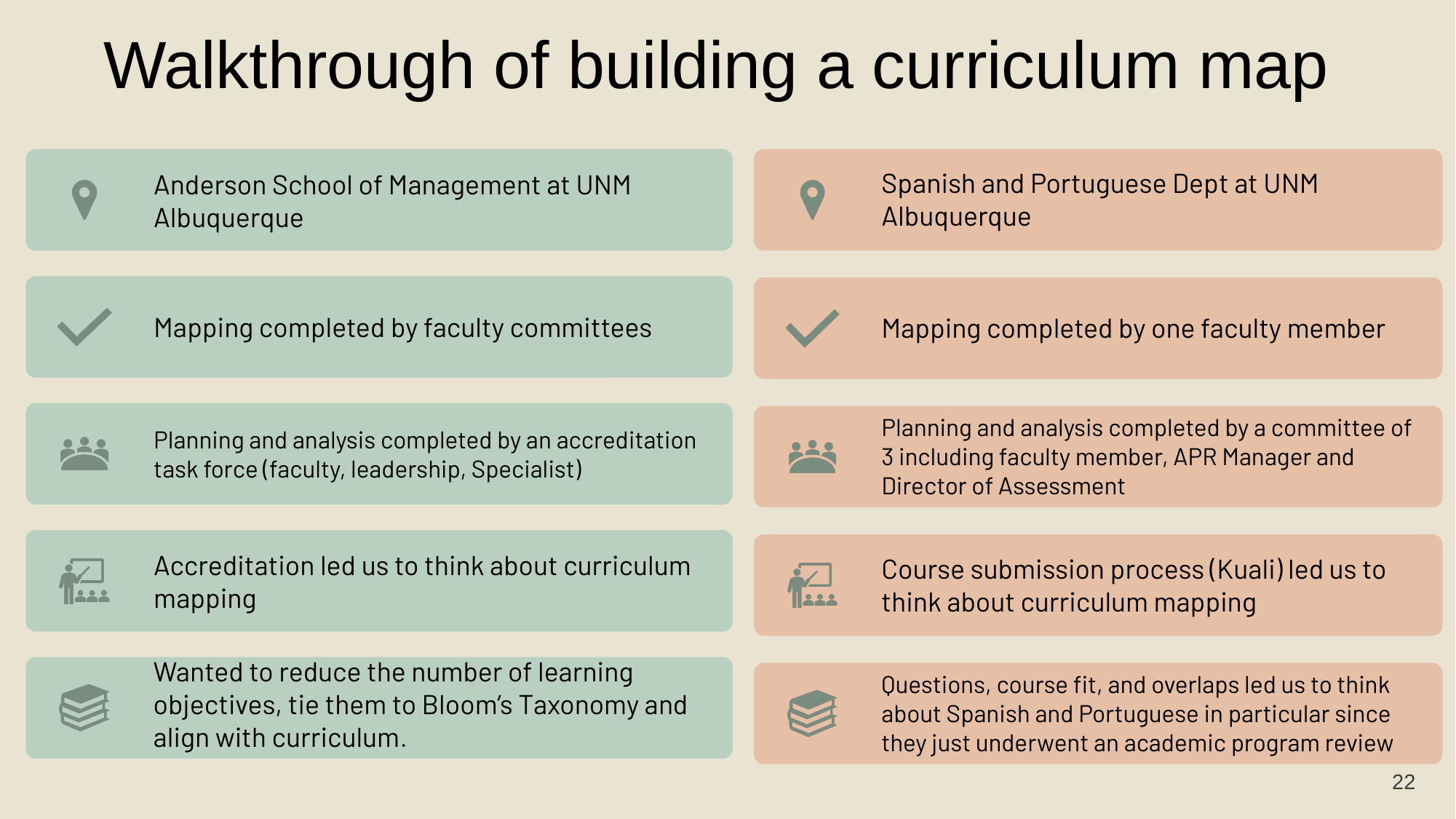

# Walkthrough of building a curriculum map
Spanish and Portuguese Dept at UNM Albuquerque
Mapping completed by one faculty member
Planning and analysis completed by a committee of 3 including faculty member, APR Manager and Director of Assessment
Course submission process (Kuali) led us to think about curriculum mapping
Questions, course fit, and overlaps led us to think about Spanish and Portuguese in particular since they just underwent an academic program review
Anderson School of Management at UNM Albuquerque
Mapping completed by faculty committees
Planning and analysis completed by an accreditation task force (faculty, leadership, Specialist)
Accreditation led us to think about curriculum mapping

Wanted to reduce the number of learning objectives, tie them to Bloom’s Taxonomy and align with curriculum.

22